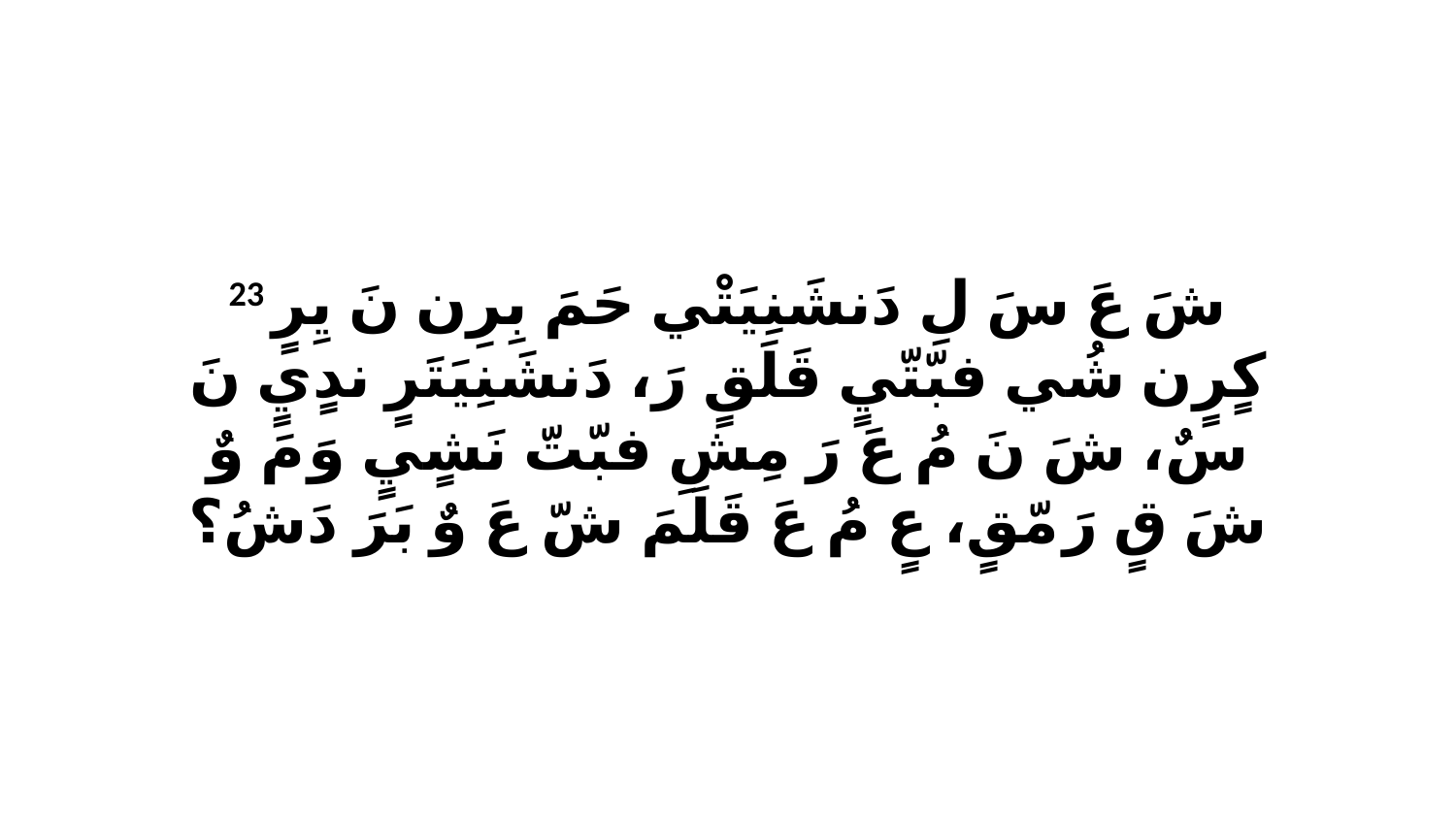

23 شَ عَ سَ لِ دَنشَنِيَتْي حَمَ بِرِن نَ يِرٍ كٍرٍن شُي فبّتّيٍ قَلَقٍ رَ، دَنشَنِيَتَرٍ ندٍيٍ نَ سٌ، شَ نَ مُ عَ رَ مِشِ فبّتّ نَشٍيٍ وَ مَ وٌ شَ قٍ رَ مّقٍ، عٍ مُ عَ قَلَمَ شّ عَ وٌ بَرَ دَشُ؟